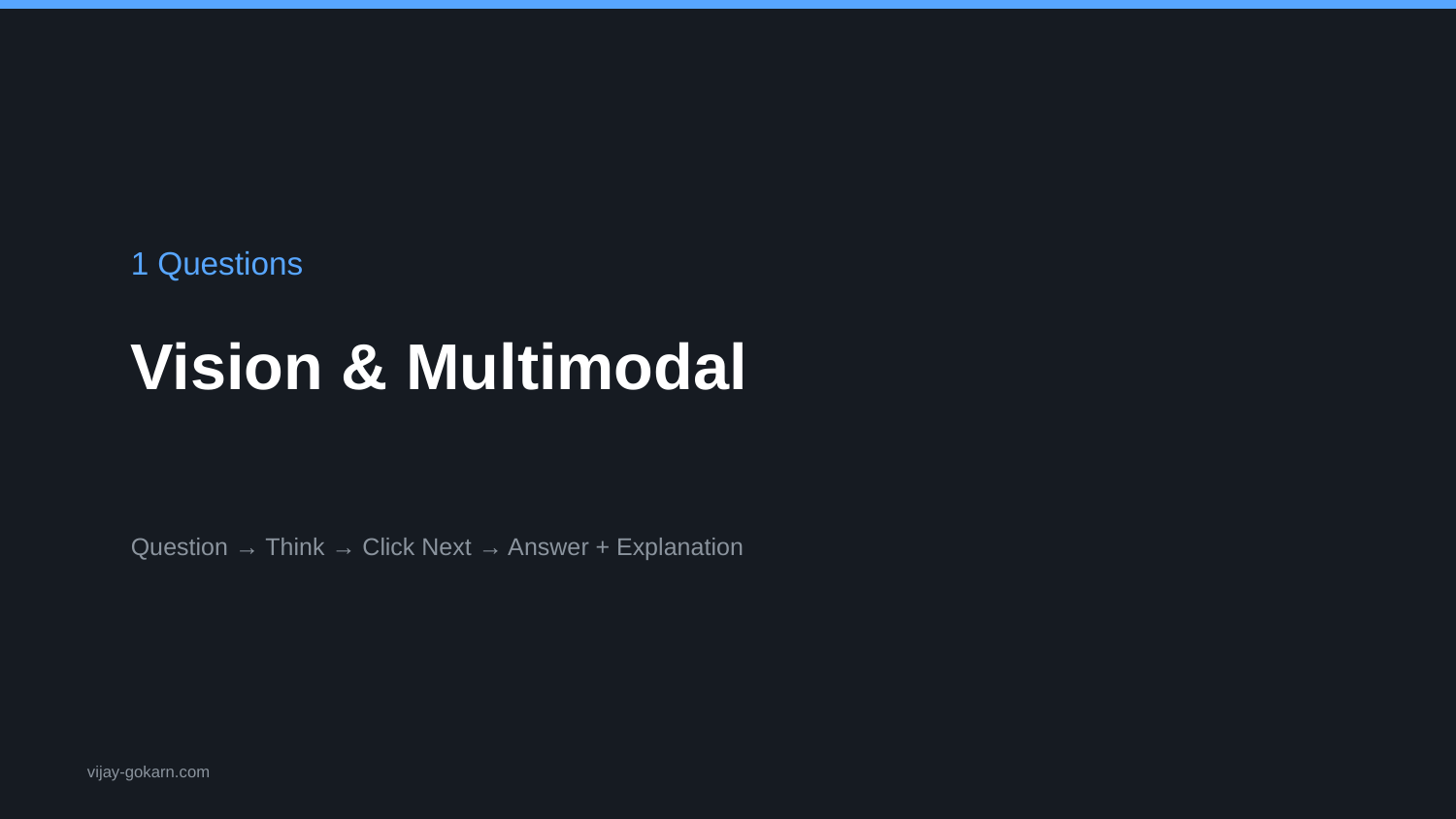

1 Questions
Vision & Multimodal
Question → Think → Click Next → Answer + Explanation
vijay-gokarn.com